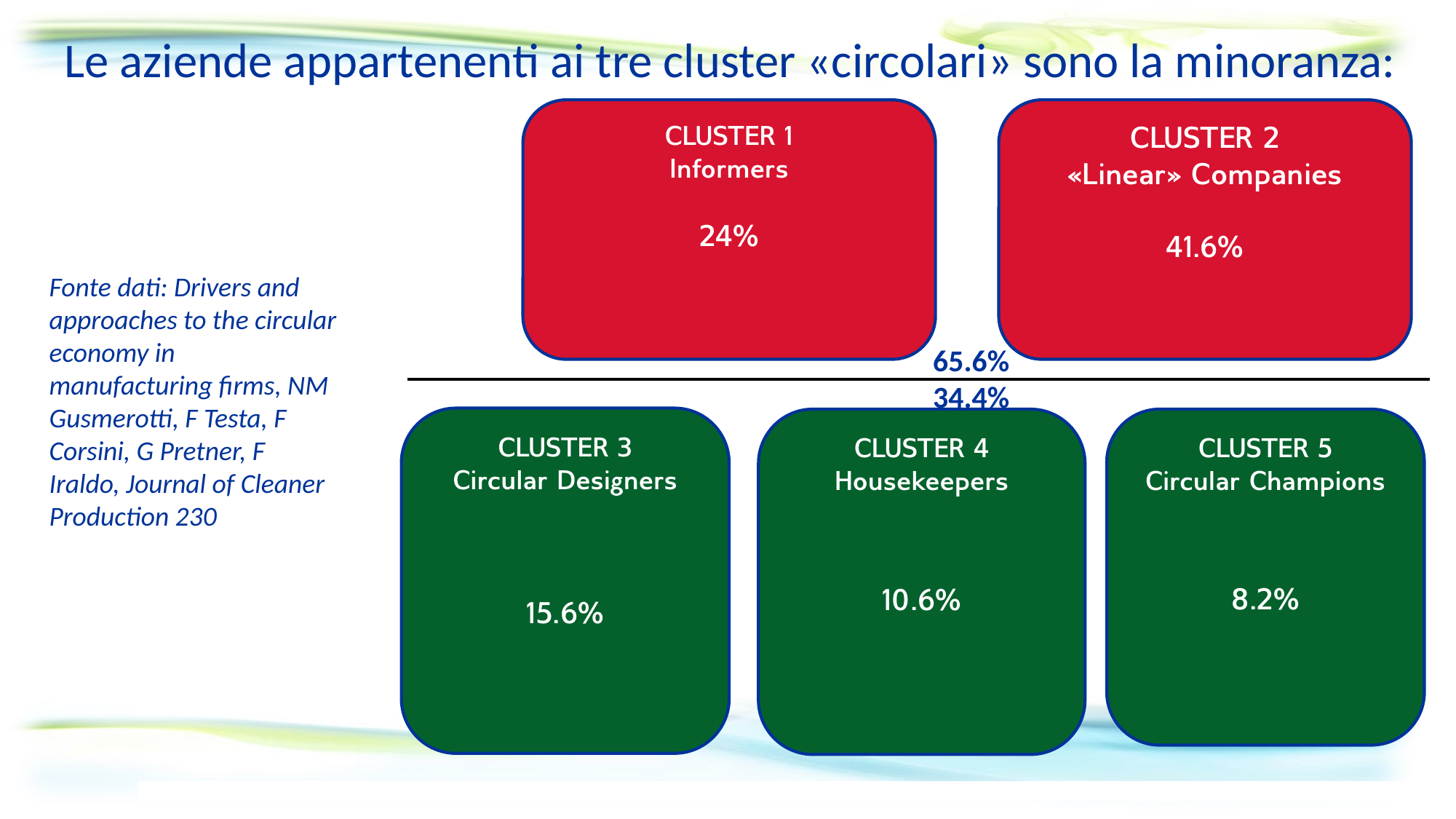

# Le aziende appartenenti ai tre cluster «circolari» sono la minoranza:
CLUSTER 1
Informers

24%
CLUSTER 2
«Linear» Companies

41.6%
Fonte dati: Drivers and approaches to the circular economy in manufacturing firms, NM Gusmerotti, F Testa, F Corsini, G Pretner, F Iraldo, Journal of Cleaner Production 230

65.6%
34.4%
CLUSTER 3
Circular Designers

15.6%
CLUSTER 4
Housekeepers

10.6%
CLUSTER 5
Circular Champions

8.2%